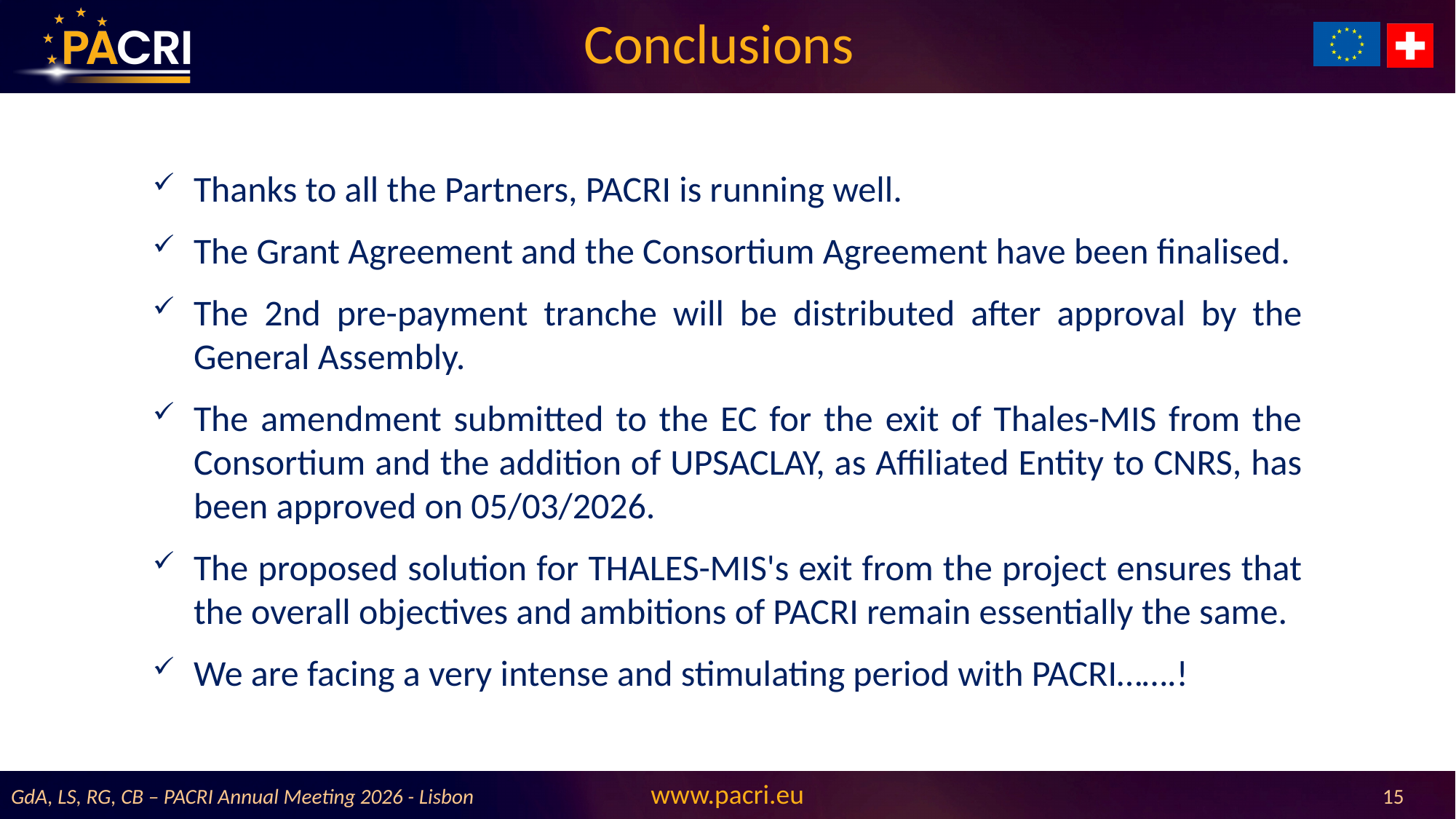

# Conclusions
Thanks to all the Partners, PACRI is running well.
The Grant Agreement and the Consortium Agreement have been finalised.
The 2nd pre-payment tranche will be distributed after approval by the General Assembly.
The amendment submitted to the EC for the exit of Thales-MIS from the Consortium and the addition of UPSACLAY, as Affiliated Entity to CNRS, has been approved on 05/03/2026.
The proposed solution for THALES-MIS's exit from the project ensures that the overall objectives and ambitions of PACRI remain essentially the same.
We are facing a very intense and stimulating period with PACRI…….!
GdA, LS, RG, CB – PACRI Annual Meeting 2026 - Lisbon
15